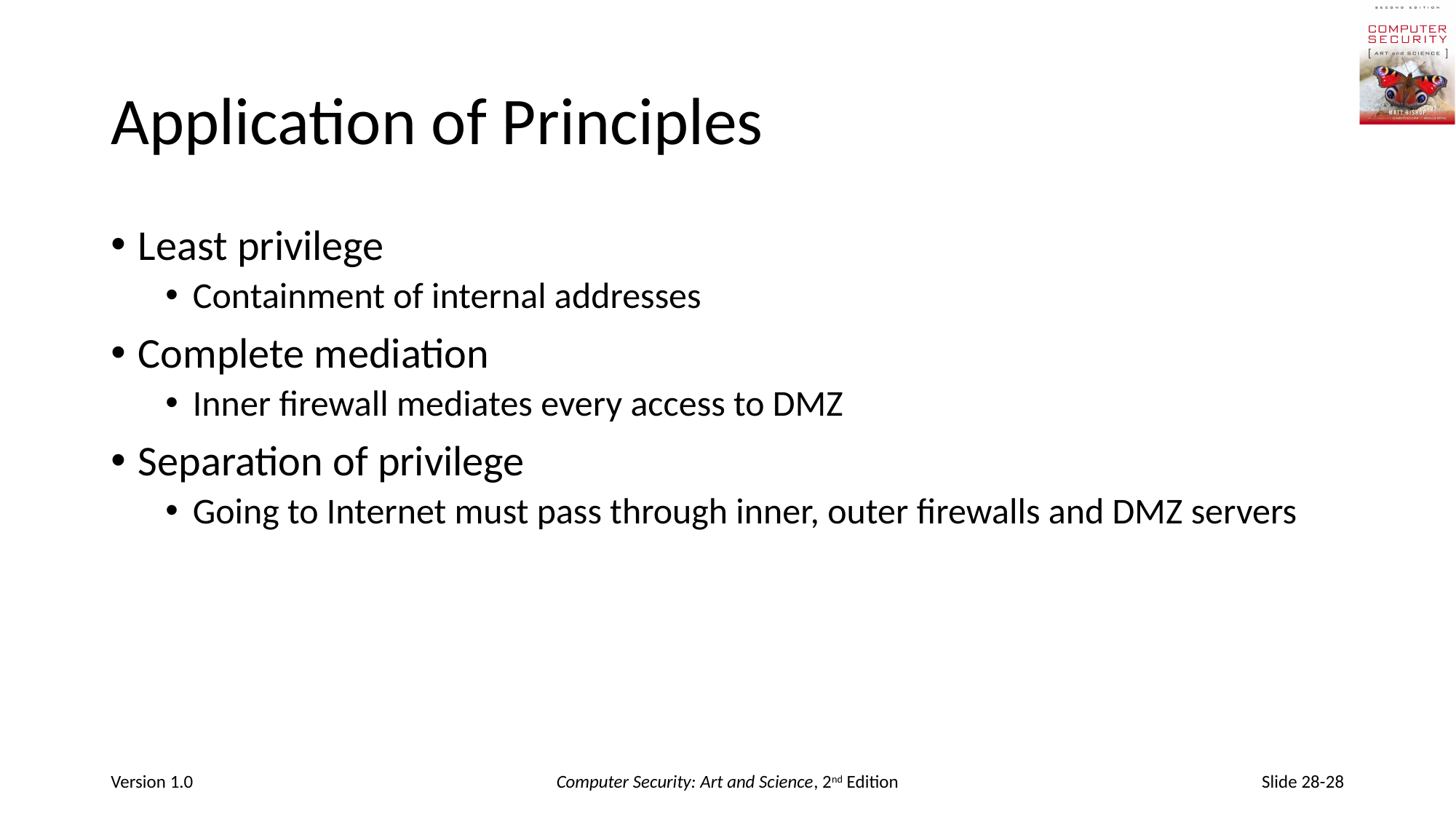

# Application of Principles
Least privilege
Containment of internal addresses
Complete mediation
Inner firewall mediates every access to DMZ
Separation of privilege
Going to Internet must pass through inner, outer firewalls and DMZ servers
Version 1.0
Computer Security: Art and Science, 2nd Edition
Slide 28-28